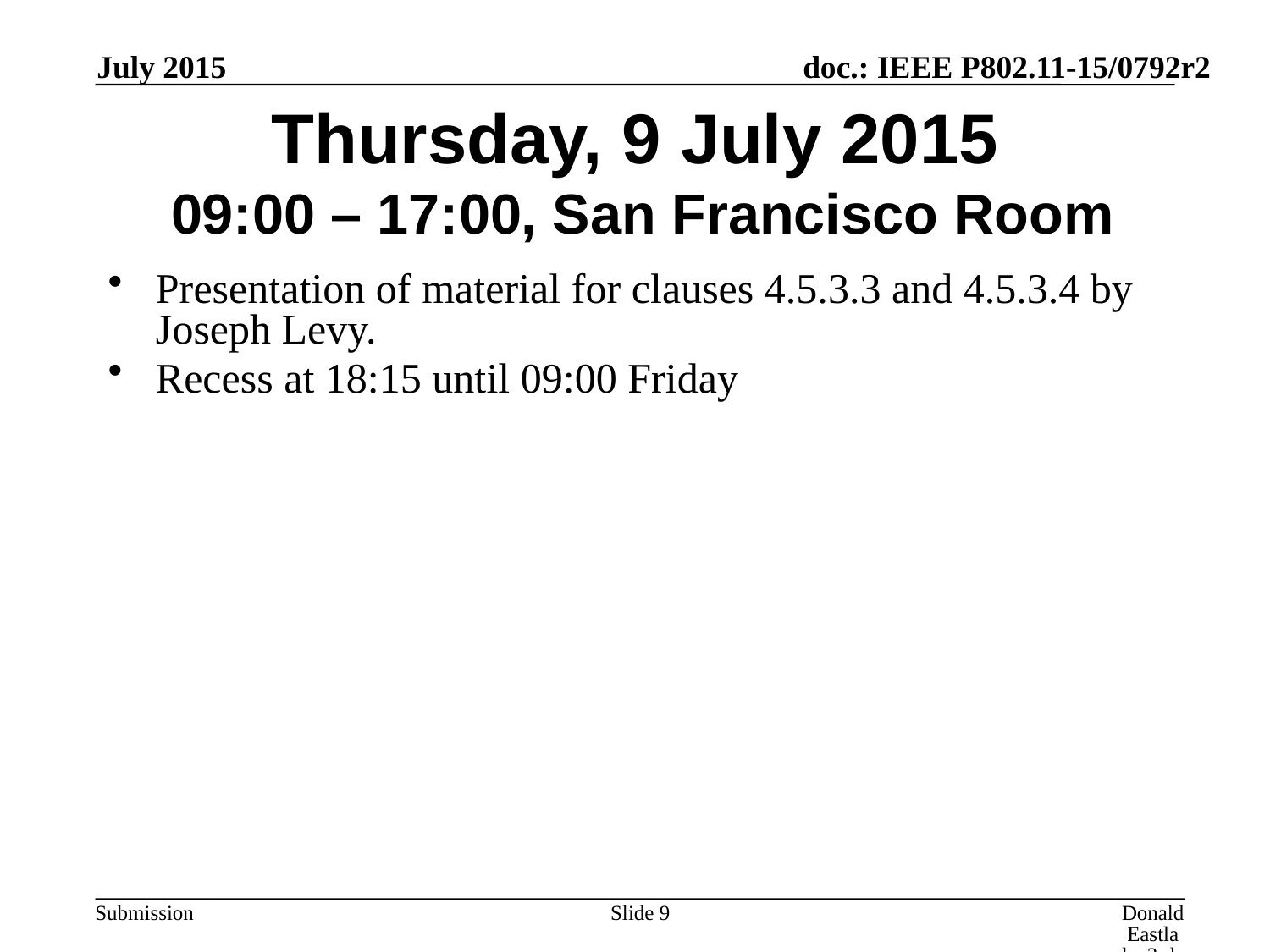

July 2015
# Thursday, 9 July 2015 09:00 – 17:00, San Francisco Room
Presentation of material for clauses 4.5.3.3 and 4.5.3.4 by Joseph Levy.
Recess at 18:15 until 09:00 Friday
Slide 9
Donald Eastlake 3rd, Huawei Technologies